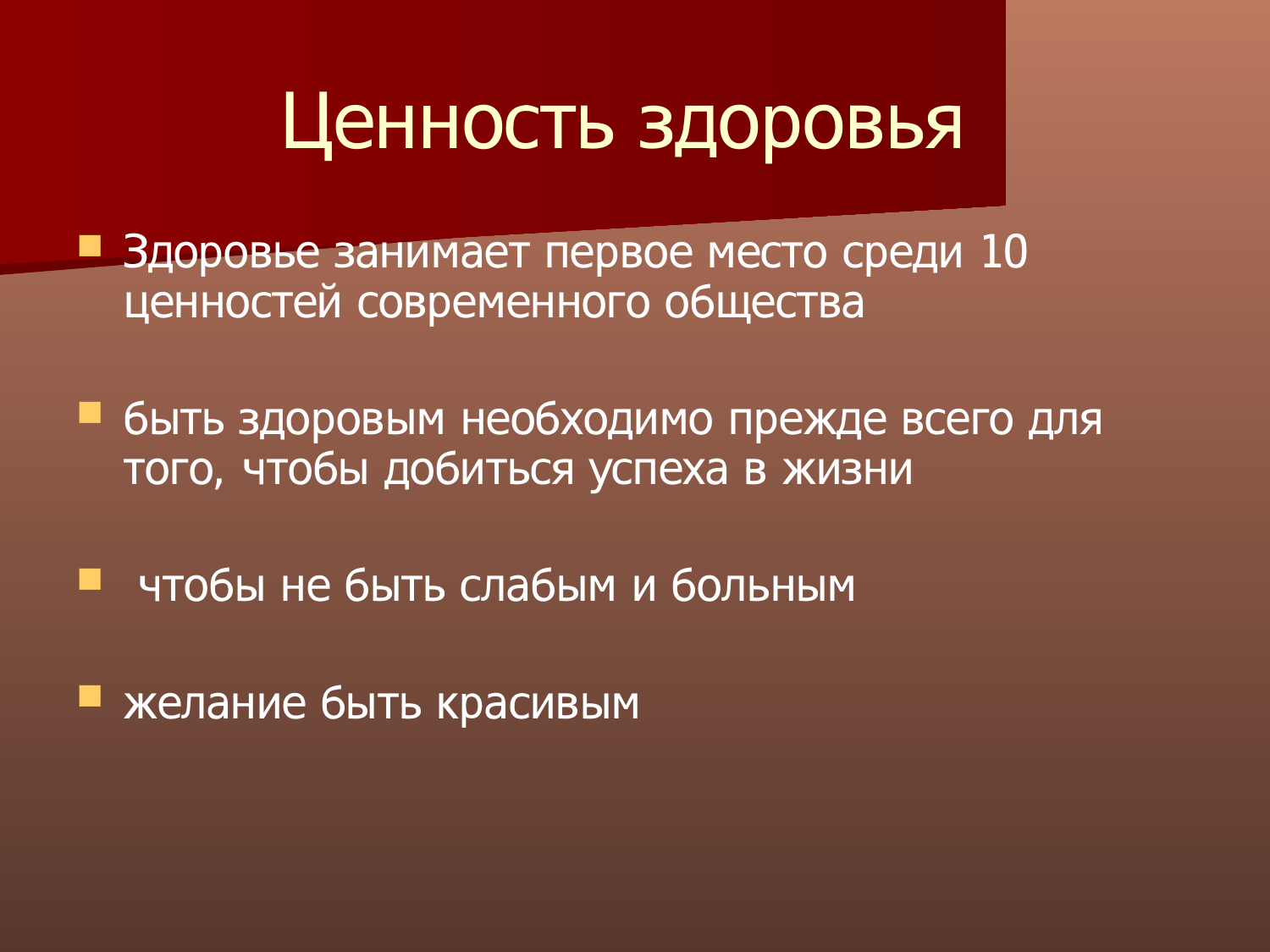

# Ценность здоровья
Здоровье занимает первое место среди 10 ценностей современного общества

быть здоровым необходимо прежде всего для того, чтобы добиться успеха в жизни

 чтобы не быть слабым и больным

желание быть красивым